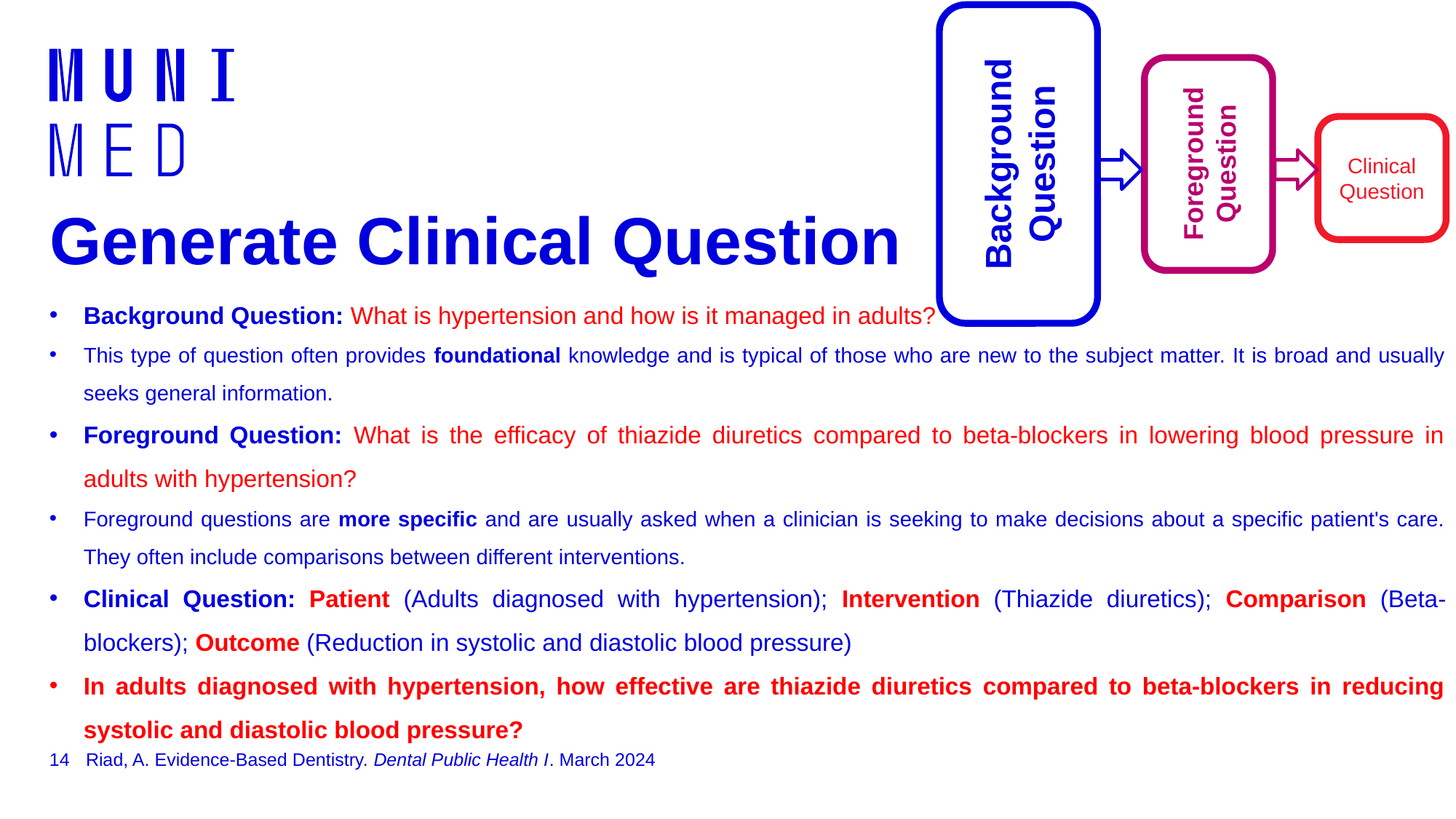

Background
Question
Foreground
Question
Clinical
Question

# Generate Clinical Question
Background Question: What is hypertension and how is it managed in adults?
This type of question often provides foundational knowledge and is typical of those who are new to the subject matter. It is broad and usually seeks general information.
Foreground Question: What is the efficacy of thiazide diuretics compared to beta-blockers in lowering blood pressure in adults with hypertension?
Foreground questions are more specific and are usually asked when a clinician is seeking to make decisions about a specific patient's care. They often include comparisons between different interventions.
Clinical Question: Patient (Adults diagnosed with hypertension); Intervention (Thiazide diuretics); Comparison (Beta-blockers); Outcome (Reduction in systolic and diastolic blood pressure)
In adults diagnosed with hypertension, how effective are thiazide diuretics compared to beta-blockers in reducing systolic and diastolic blood pressure?
14
Riad, A. Evidence-Based Dentistry. Dental Public Health I. March 2024